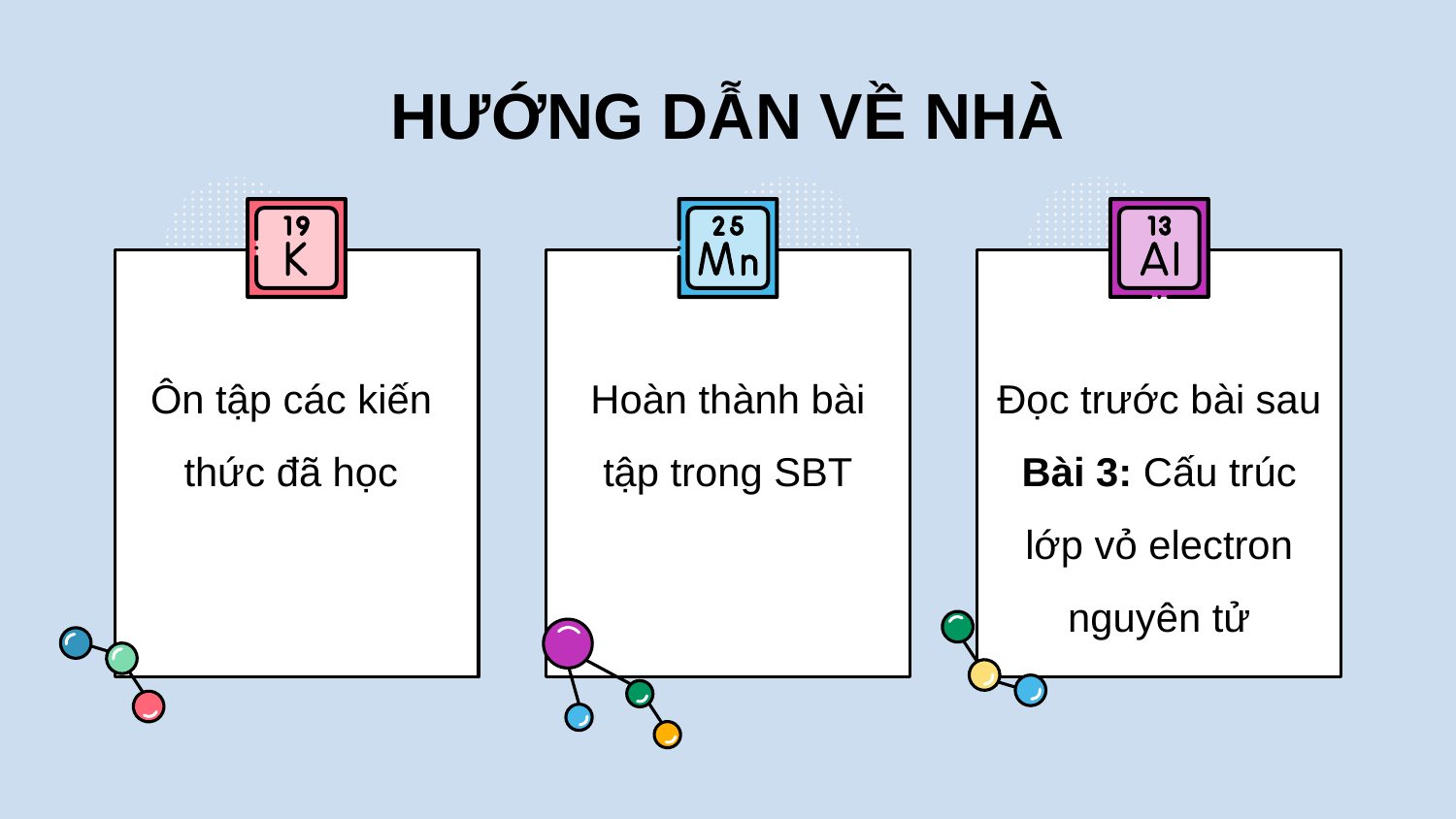

HƯỚNG DẪN VỀ NHÀ

.
.
# .
Đọc trước bài sau Bài 3: Cấu trúc lớp vỏ electron nguyên tử
Ôn tập các kiến thức đã học
Hoàn thành bài tập trong SBT